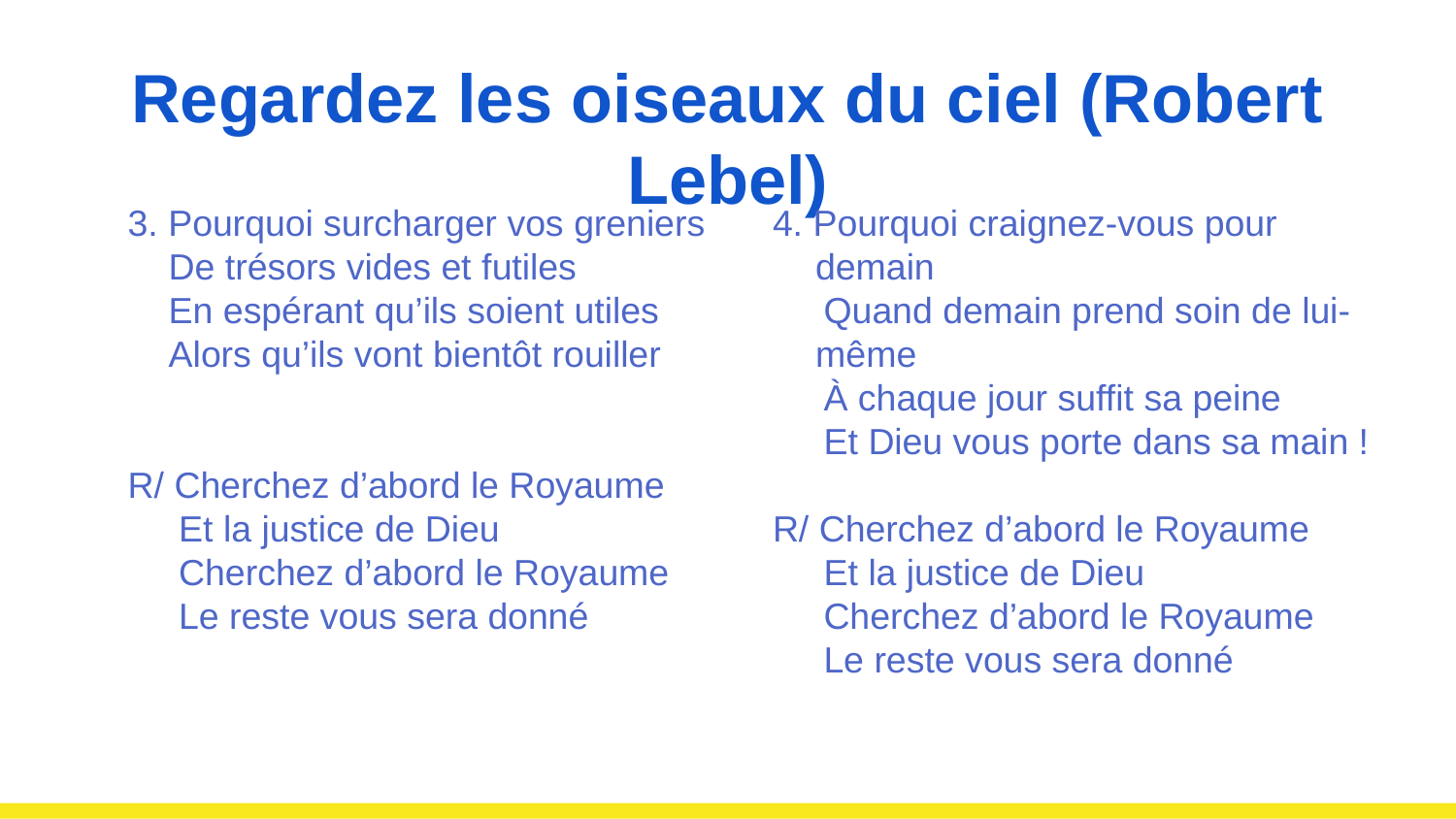

# Regardez les oiseaux du ciel (Robert Lebel)

3. Pourquoi surcharger vos greniers
    De trésors vides et futiles
    En espérant qu’ils soient utiles
    Alors qu’ils vont bientôt rouiller

R/ Cherchez d’abord le Royaume
     Et la justice de Dieu
     Cherchez d’abord le Royaume
     Le reste vous sera donné
4. Pourquoi craignez-vous pour   demain
     Quand demain prend soin de lui-même
     À chaque jour suffit sa peine
     Et Dieu vous porte dans sa main !

R/ Cherchez d’abord le Royaume
     Et la justice de Dieu
     Cherchez d’abord le Royaume
     Le reste vous sera donné